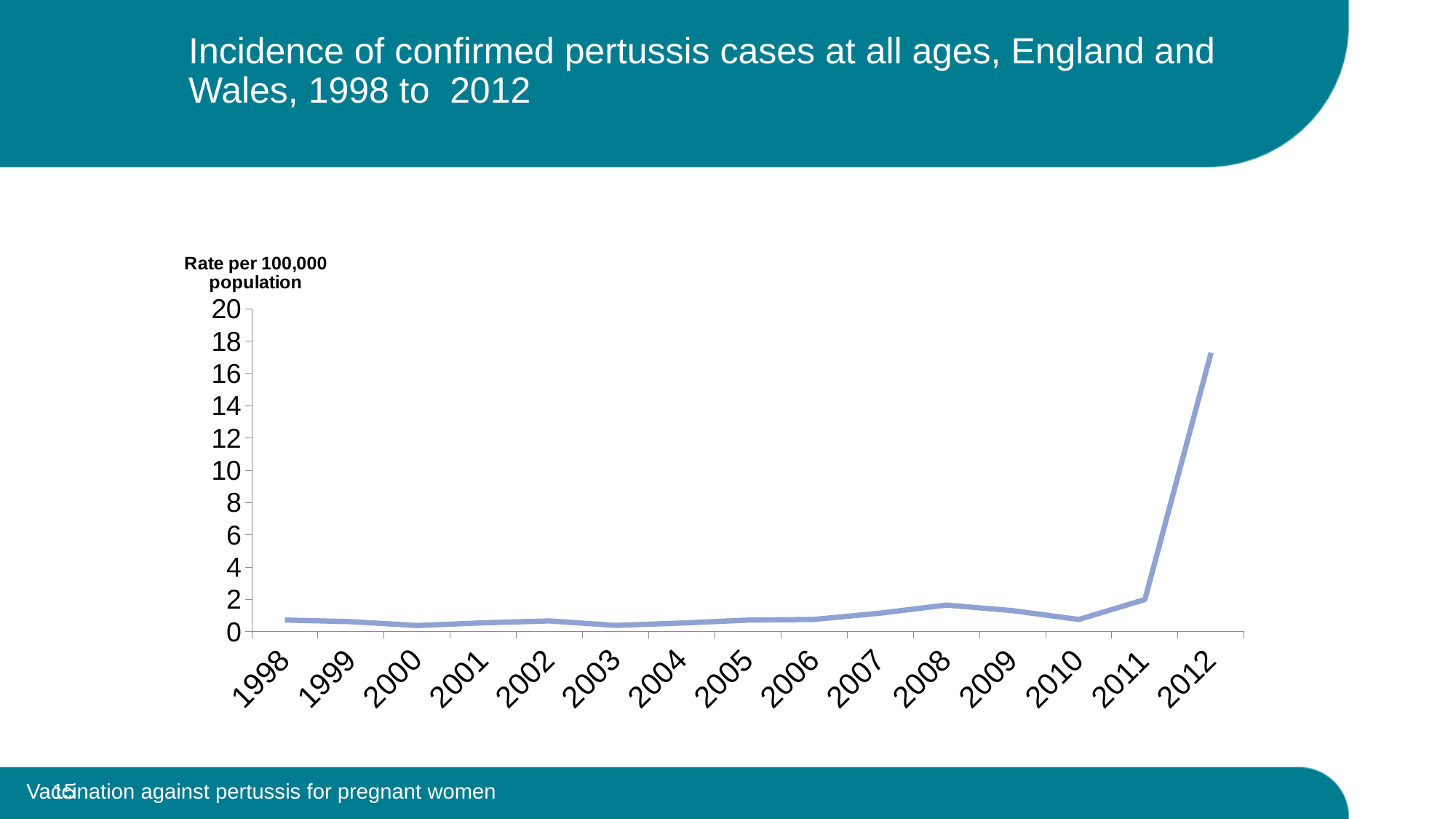

# Incidence of confirmed pertussis cases at all ages, England and Wales, 1998 to  2012

### Chart

| Category | Total |
|---|---|
| 1998 | 0.7288692726172727 |
| 1999 | 0.62770384393511 |
| 2000 | 0.3883700793243945 |
| 2001 | 0.5559282439917482 |
| 2002 | 0.6737531284793925 |
| 2003 | 0.39592181586036274 |
| 2004 | 0.5409195254986071 |
| 2005 | 0.7224784379492094 |
| 2006 | 0.7668001444859923 |
| 2007 | 1.1537610085024976 |
| 2008 | 1.6563230333789856 |
| 2009 | 1.3118255609903875 |
| 2010 | 0.7639281111062838 |
| 2011 | 1.995694320658087 |
| 2012 | 17.28830289733335 |
  15
Vaccination against pertussis for pregnant women